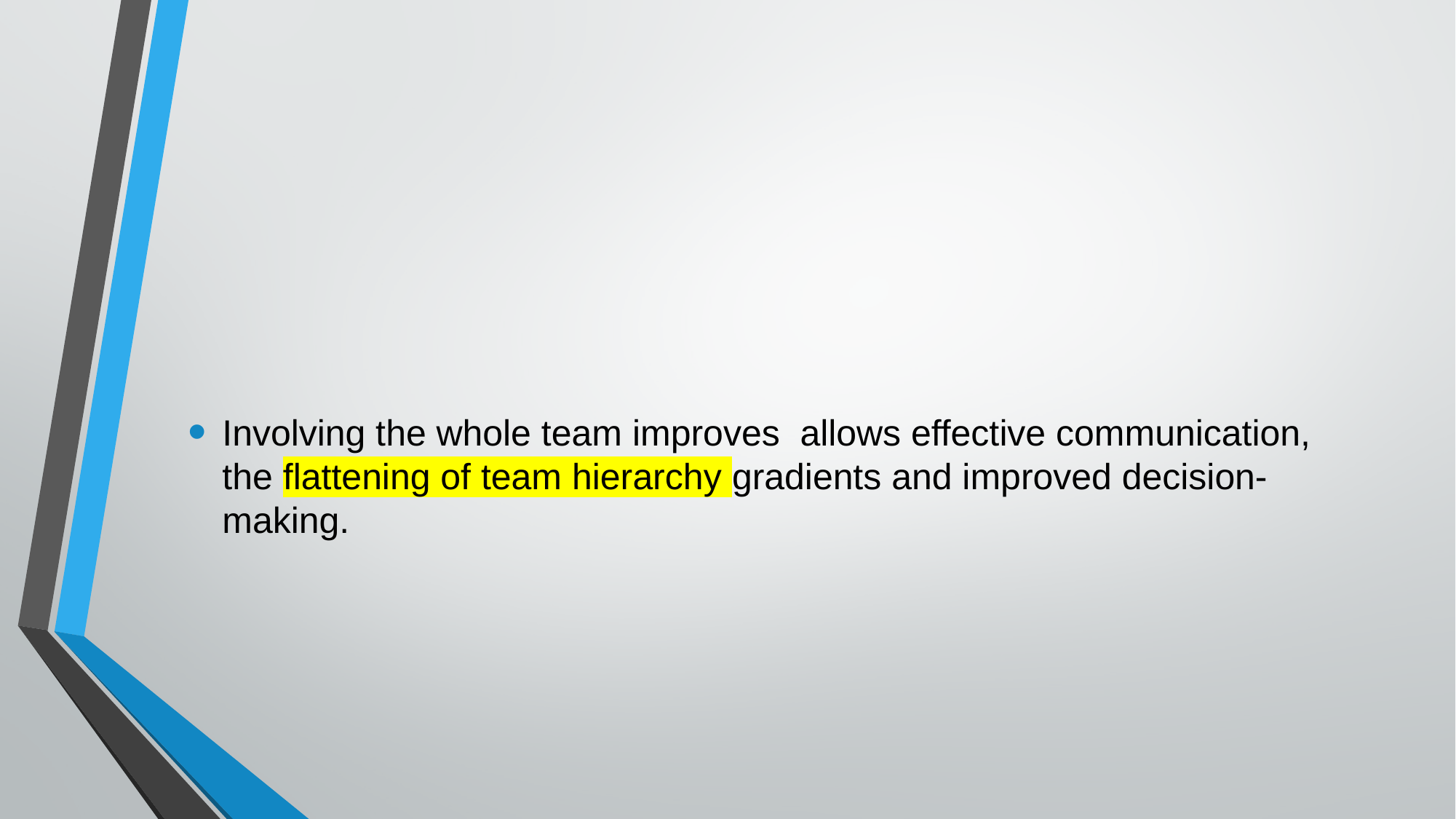

#
Involving the whole team improves  allows effective communication, the flattening of team hierarchy gradients and improved decision-making.